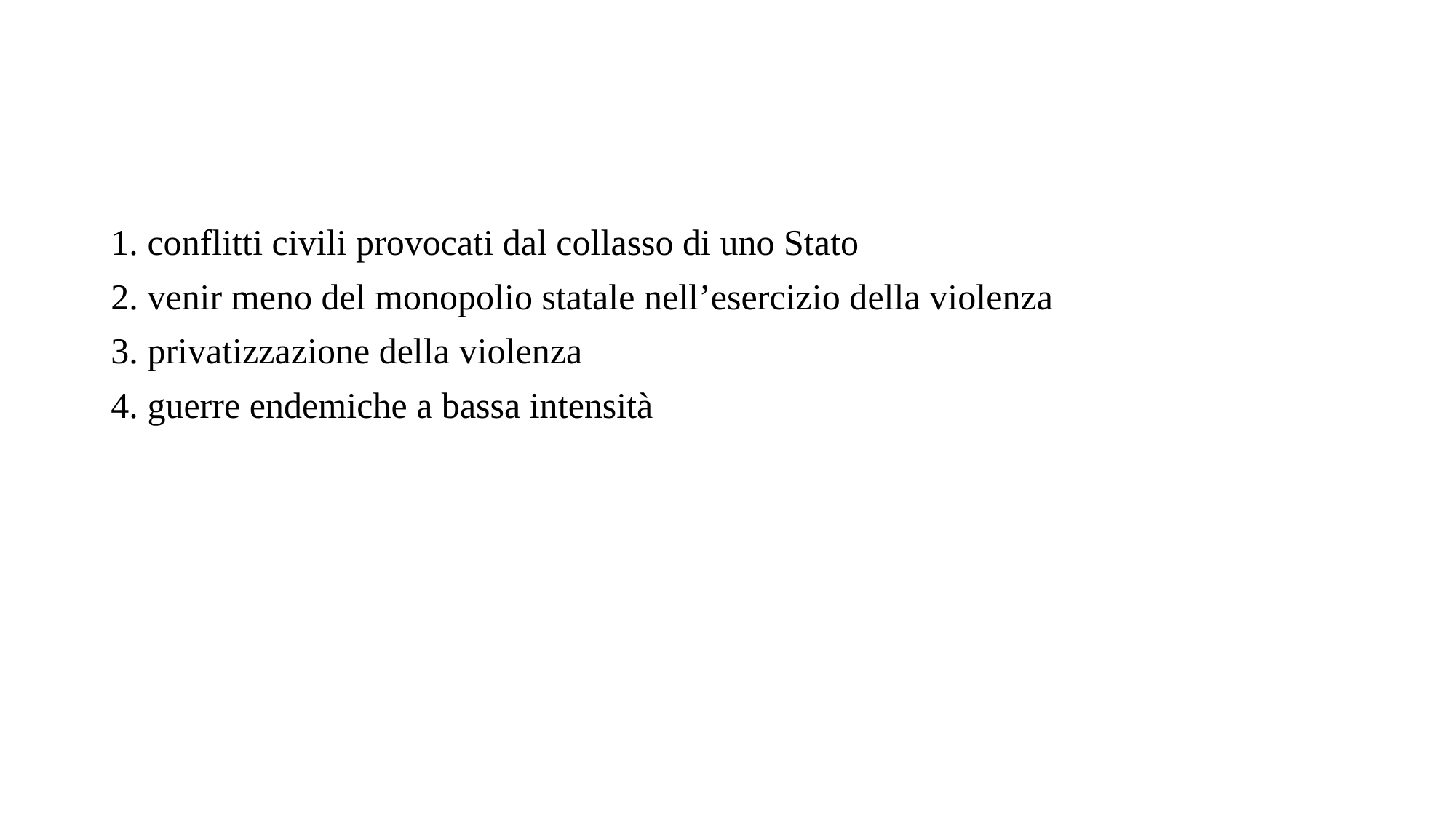

#
1. conflitti civili provocati dal collasso di uno Stato
2. venir meno del monopolio statale nell’esercizio della violenza
3. privatizzazione della violenza
4. guerre endemiche a bassa intensità